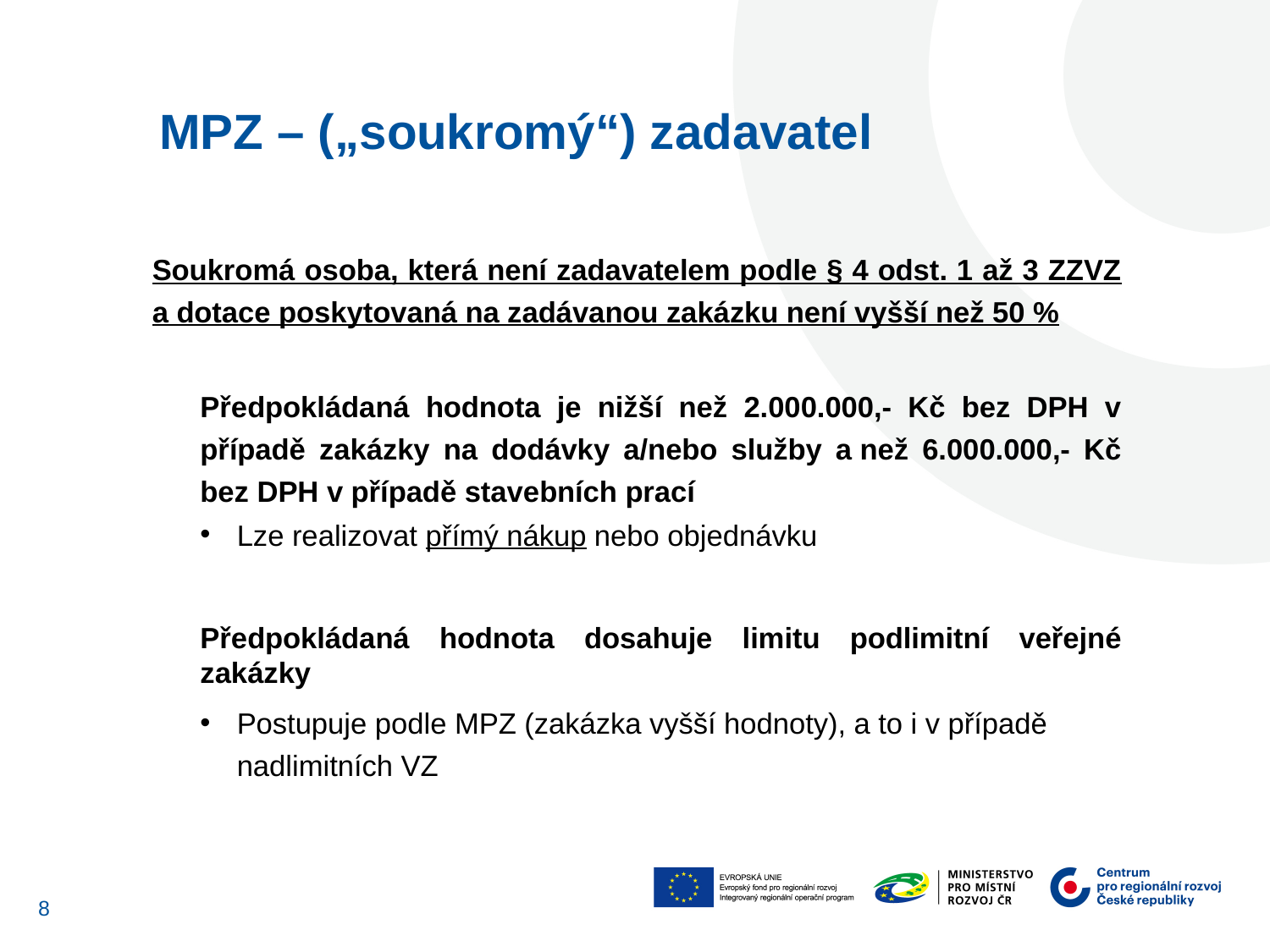

MPZ – („soukromý“) zadavatel
Soukromá osoba, která není zadavatelem podle § 4 odst. 1 až 3 ZZVZ a dotace poskytovaná na zadávanou zakázku není vyšší než 50 %

Předpokládaná hodnota je nižší než 2.000.000,- Kč bez DPH v případě zakázky na dodávky a/nebo služby a než 6.000.000,- Kč bez DPH v případě stavebních prací
Lze realizovat přímý nákup nebo objednávku

Předpokládaná hodnota dosahuje limitu podlimitní veřejné zakázky
Postupuje podle MPZ (zakázka vyšší hodnoty), a to i v případě nadlimitních VZ
8